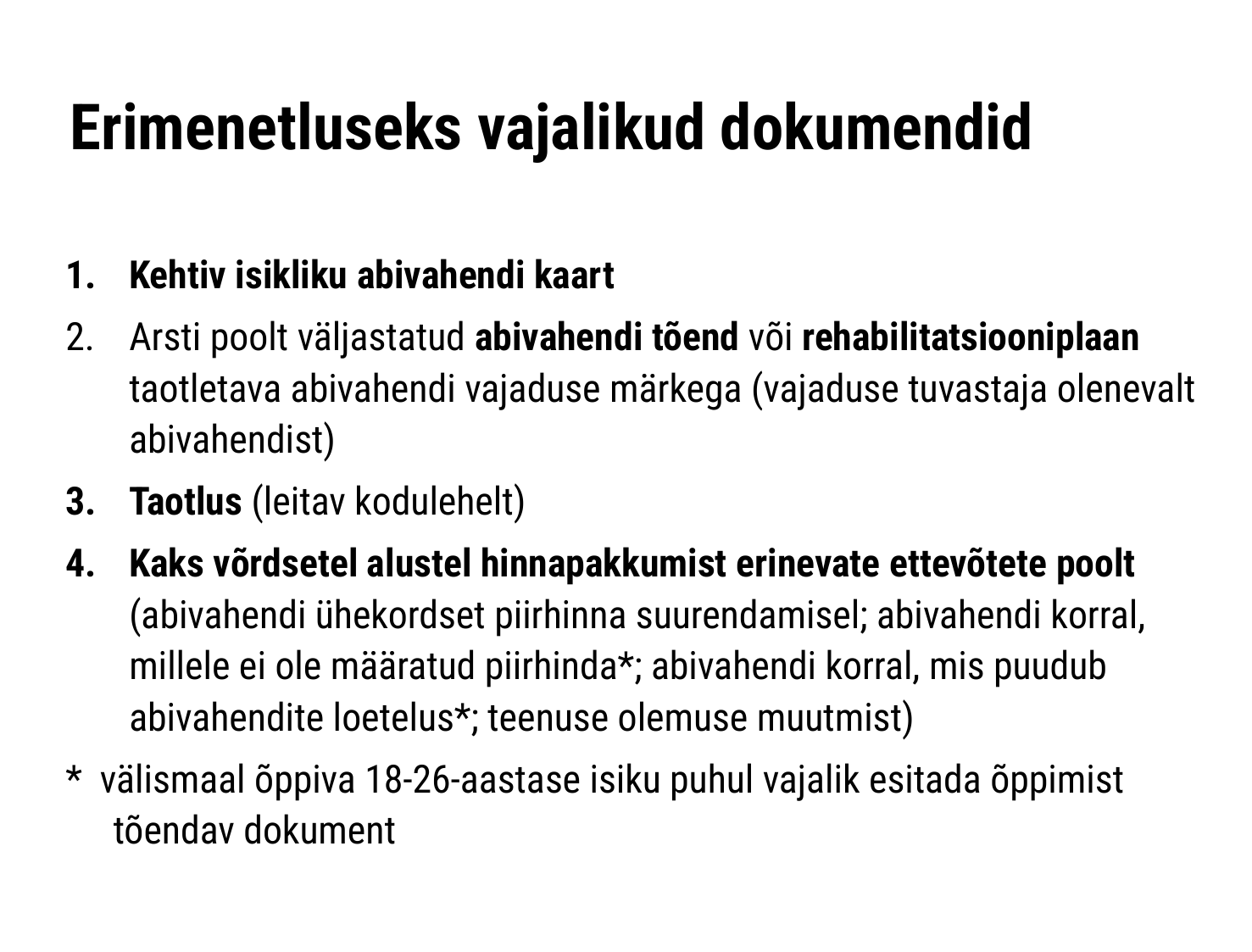

# Erimenetluseks vajalikud dokumendid
Kehtiv isikliku abivahendi kaart
Arsti poolt väljastatud abivahendi tõend või rehabilitatsiooniplaan taotletava abivahendi vajaduse märkega (vajaduse tuvastaja olenevalt abivahendist)
Taotlus (leitav kodulehelt)
Kaks võrdsetel alustel hinnapakkumist erinevate ettevõtete poolt (abivahendi ühekordset piirhinna suurendamisel; abivahendi korral, millele ei ole määratud piirhinda*; abivahendi korral, mis puudub abivahendite loetelus*; teenuse olemuse muutmist)
*  välismaal õppiva 18-26-aastase isiku puhul vajalik esitada õppimist tõendav dokument